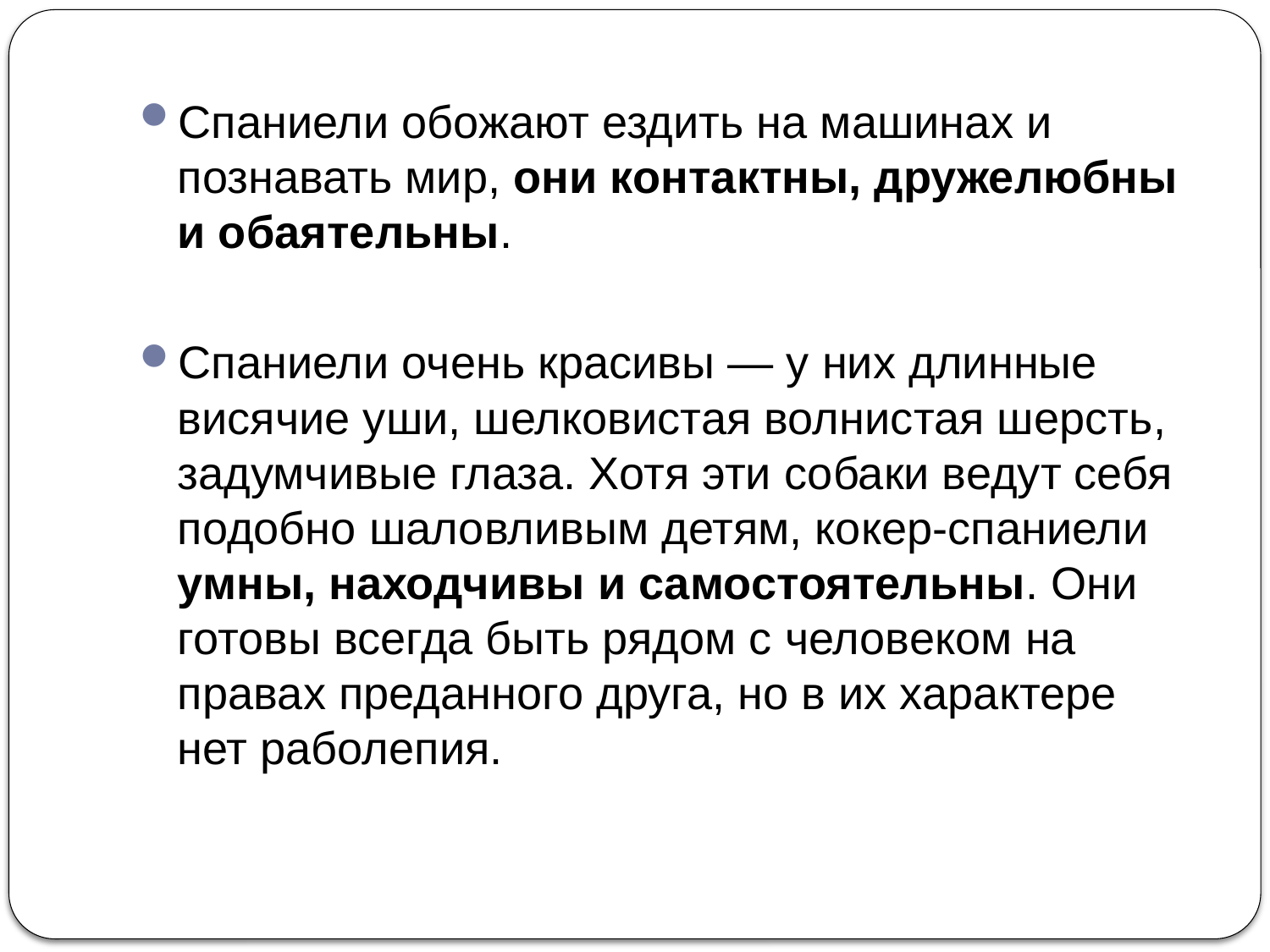

Спаниели обожают ездить на машинах и познавать мир, они контактны, дружелюбны и обаятельны.

Спаниели очень красивы — у них длинные висячие уши, шелковистая волнистая шерсть, задумчивые глаза. Хотя эти собаки ведут себя подобно шаловливым детям, кокер-спаниели умны, находчивы и самостоятельны. Они готовы всегда быть рядом с человеком на правах преданного друга, но в их характере нет раболепия.